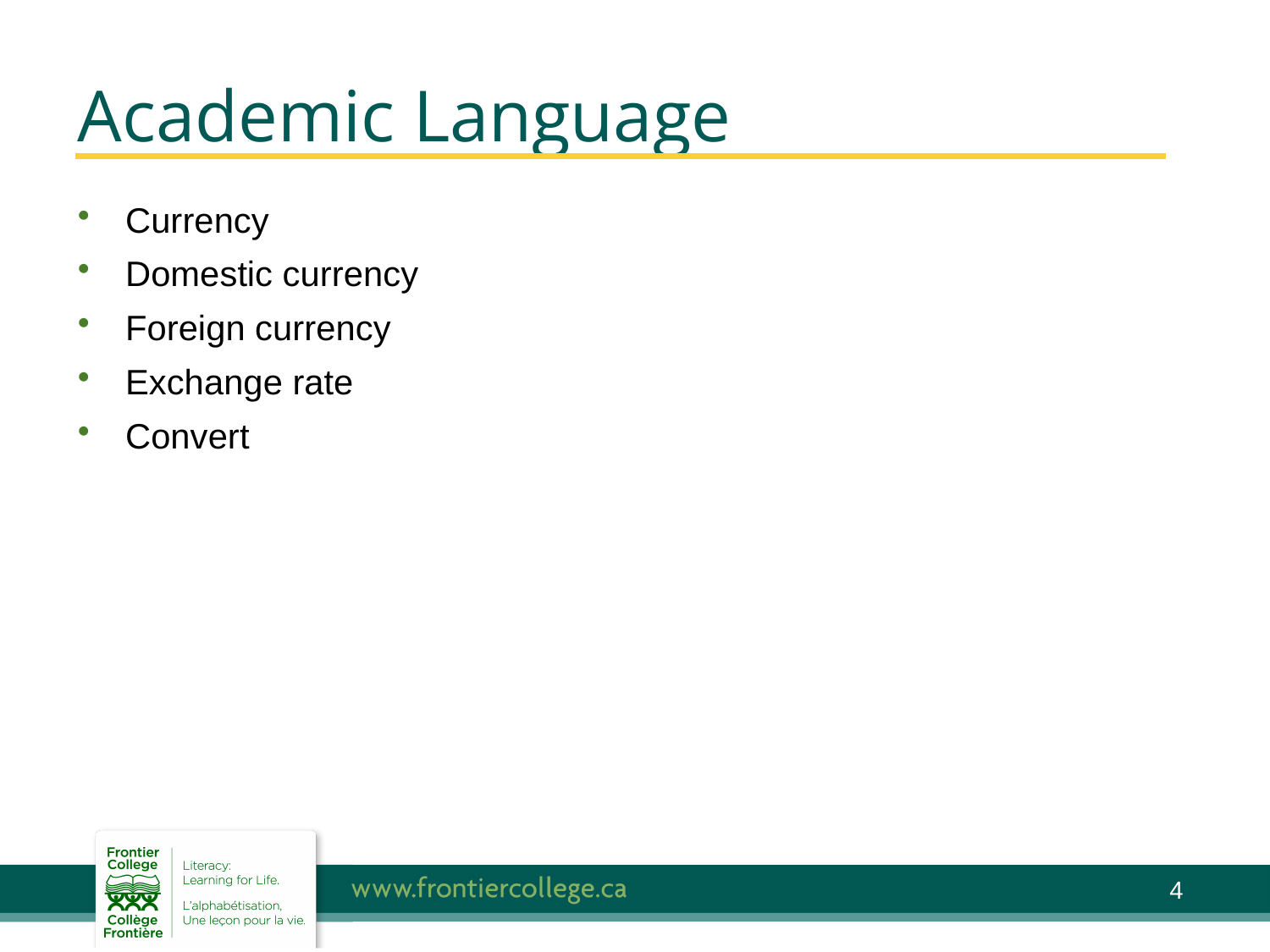

# Academic Language
Currency
Domestic currency
Foreign currency
Exchange rate
Convert